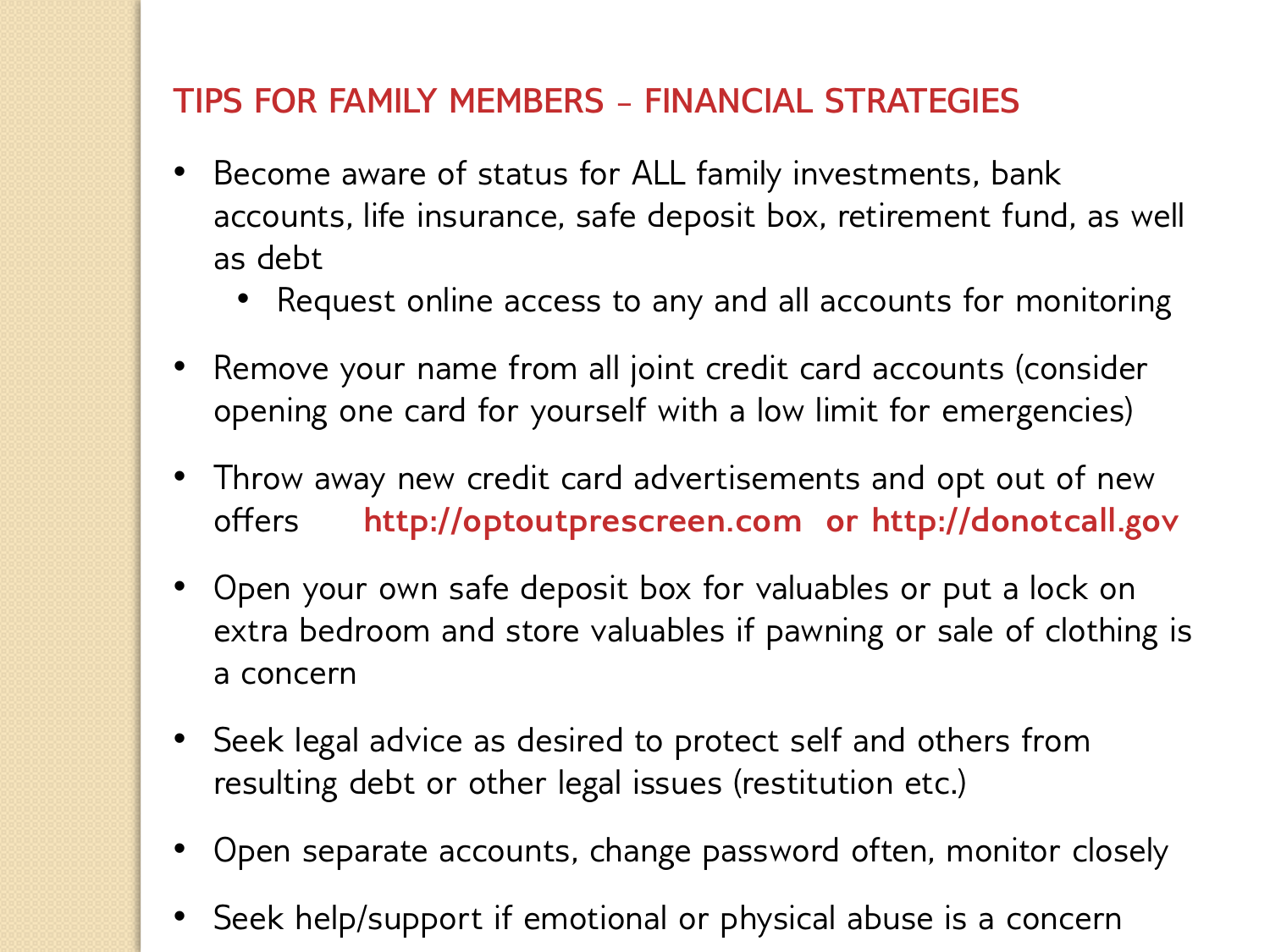

TIPS FOR FAMILY MEMBERS – FINANCIAL STRATEGIES

Become aware of status for ALL family investments, bank accounts, life insurance, safe deposit box, retirement fund, as well as debt
Request online access to any and all accounts for monitoring

Remove your name from all joint credit card accounts (consider opening one card for yourself with a low limit for emergencies)

Throw away new credit card advertisements and opt out of new offers      http://optoutprescreen.com  or http://donotcall.gov

Open your own safe deposit box for valuables or put a lock on extra bedroom and store valuables if pawning or sale of clothing is a concern

Seek legal advice as desired to protect self and others from resulting debt or other legal issues (restitution etc.)

Open separate accounts, change password often, monitor closely

Seek help/support if emotional or physical abuse is a concern